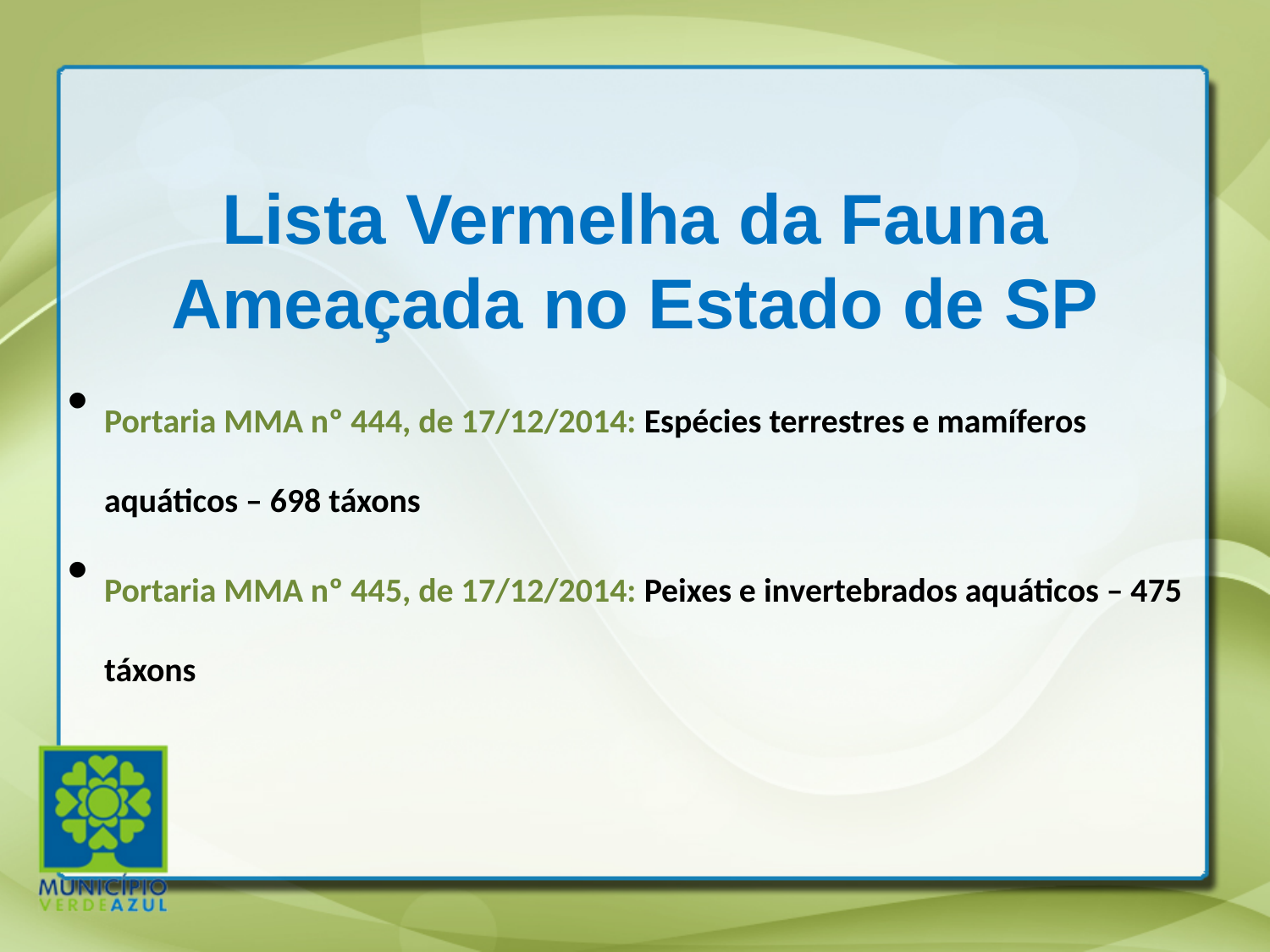

Lista Vermelha da Fauna Ameaçada no Estado de SP
Portaria MMA nº 444, de 17/12/2014: Espécies terrestres e mamíferos aquáticos – 698 táxons
Portaria MMA nº 445, de 17/12/2014: Peixes e invertebrados aquáticos – 475 táxons